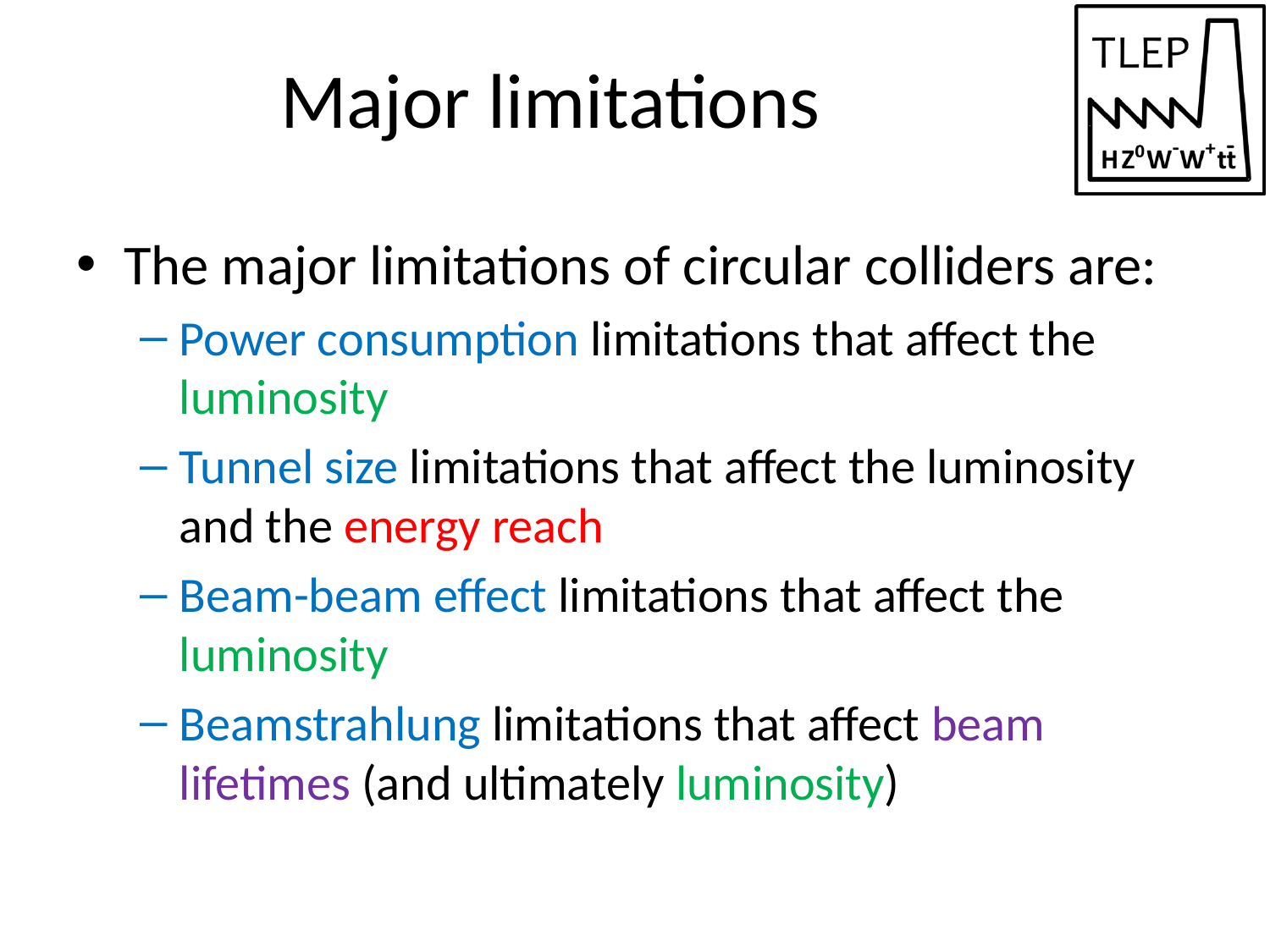

# Major limitations
The major limitations of circular colliders are:
Power consumption limitations that affect the luminosity
Tunnel size limitations that affect the luminosity and the energy reach
Beam-beam effect limitations that affect the luminosity
Beamstrahlung limitations that affect beam lifetimes (and ultimately luminosity)